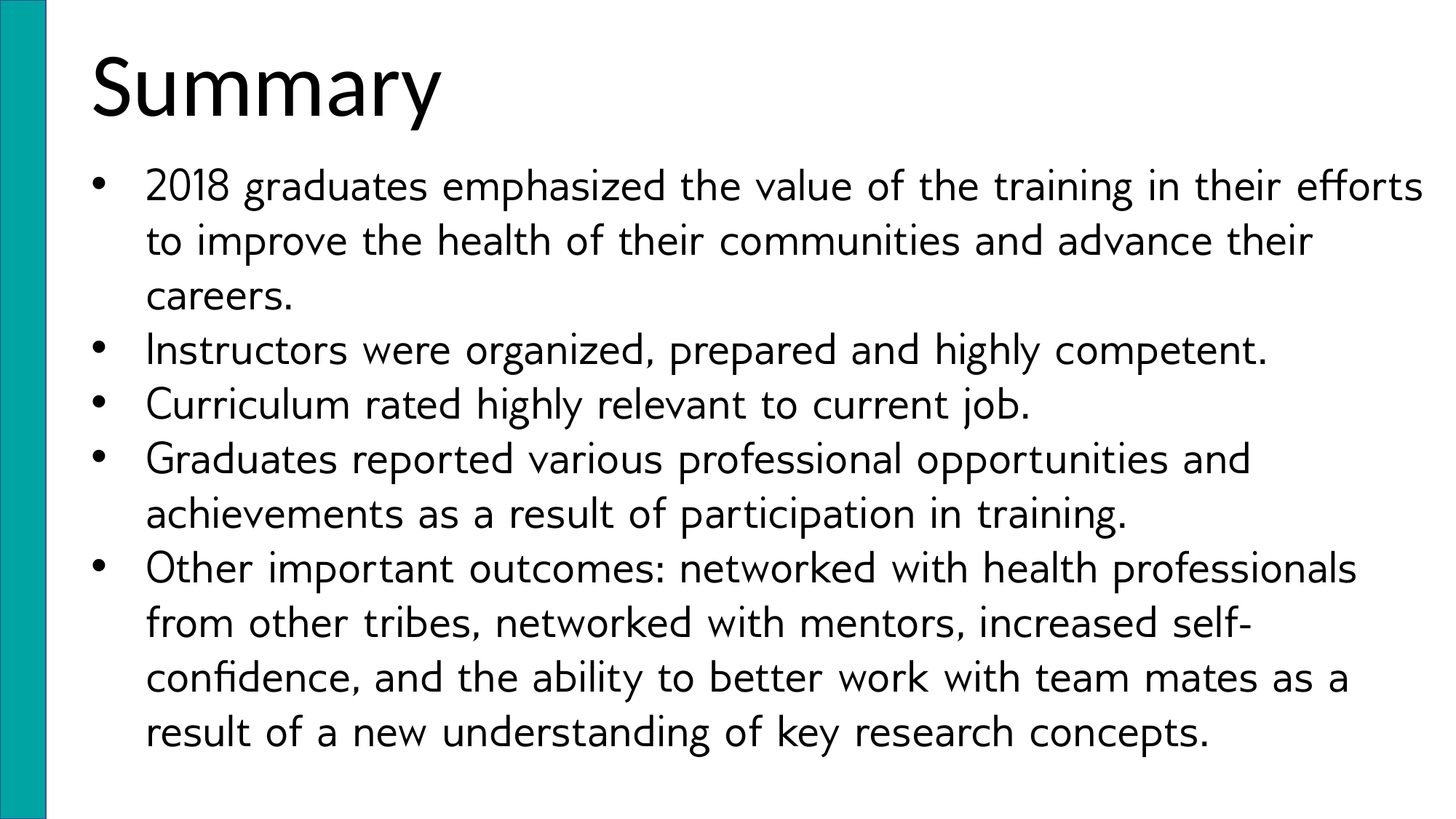

Summary
2018 graduates emphasized the value of the training in their efforts to improve the health of their communities and advance their careers.
Instructors were organized, prepared and highly competent.
Curriculum rated highly relevant to current job.
Graduates reported various professional opportunities and achievements as a result of participation in training.
Other important outcomes: networked with health professionals from other tribes, networked with mentors, increased self-confidence, and the ability to better work with team mates as a result of a new understanding of key research concepts.